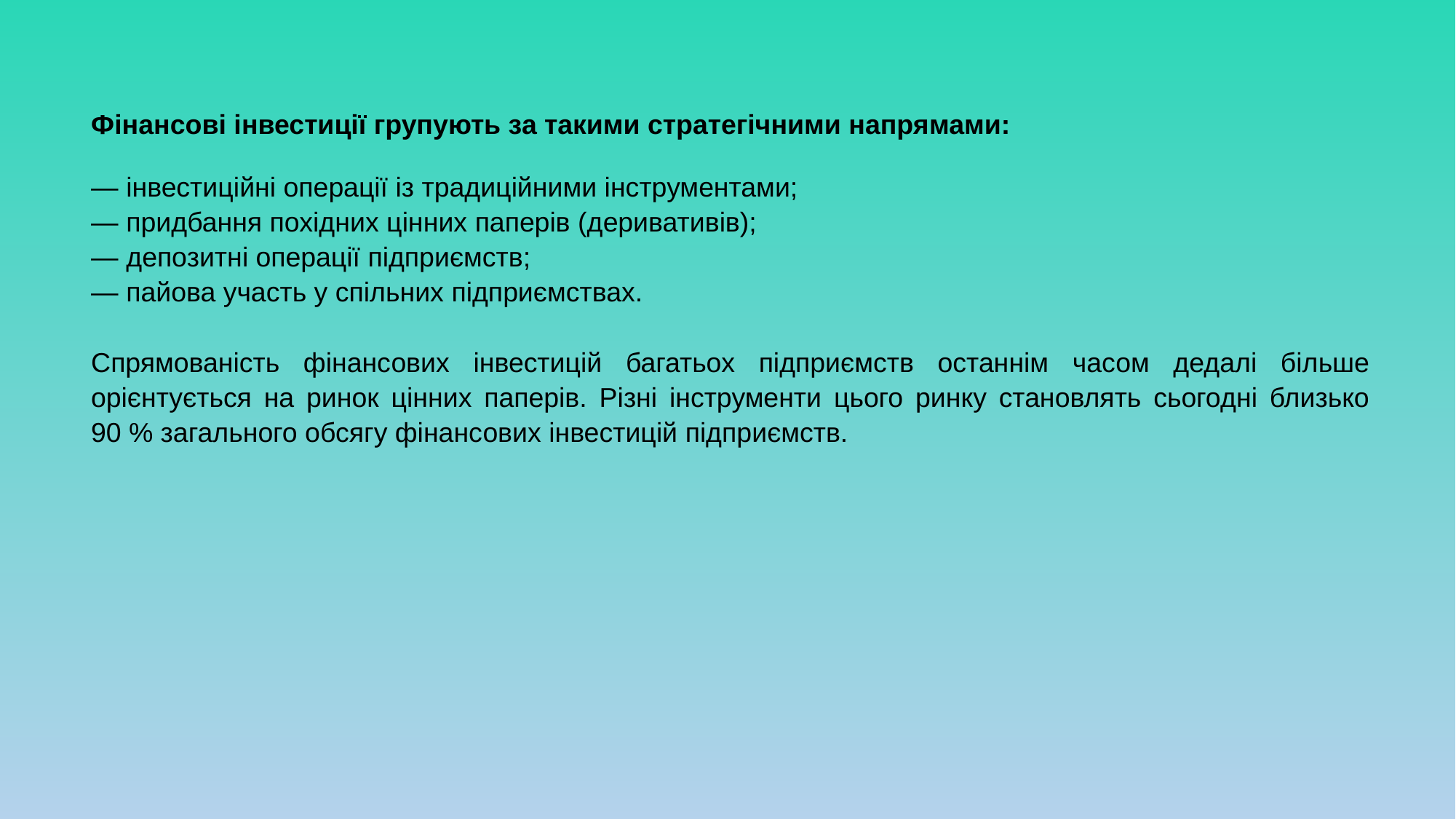

Фінансові інвестиції групують за такими стратегічними напрямами:

— інвестиційні операції із традиційними інструментами;
— придбання похідних цінних паперів (деривативів);
— депозитні операції підприємств;
— пайова участь у спільних підприємствах.

Спрямованість фінансових інвестицій багатьох підприємств останнім часом дедалі більше орієнтується на ринок цінних паперів. Різні інструменти цього ринку становлять сьогодні близько 90 % загального обсягу фінансових інвестицій підприємств.